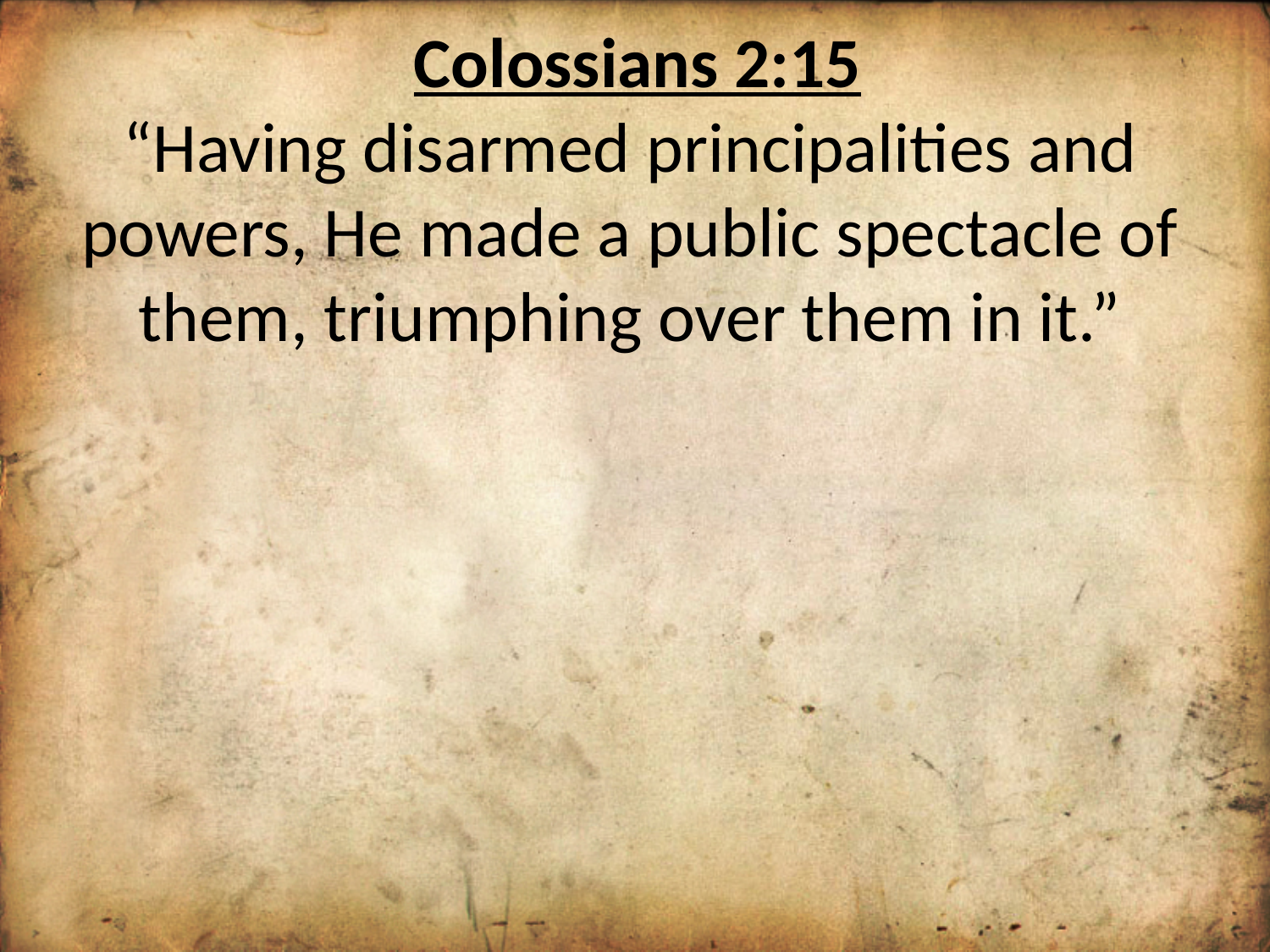

Colossians 2:15
“Having disarmed principalities and powers, He made a public spectacle of them, triumphing over them in it.”